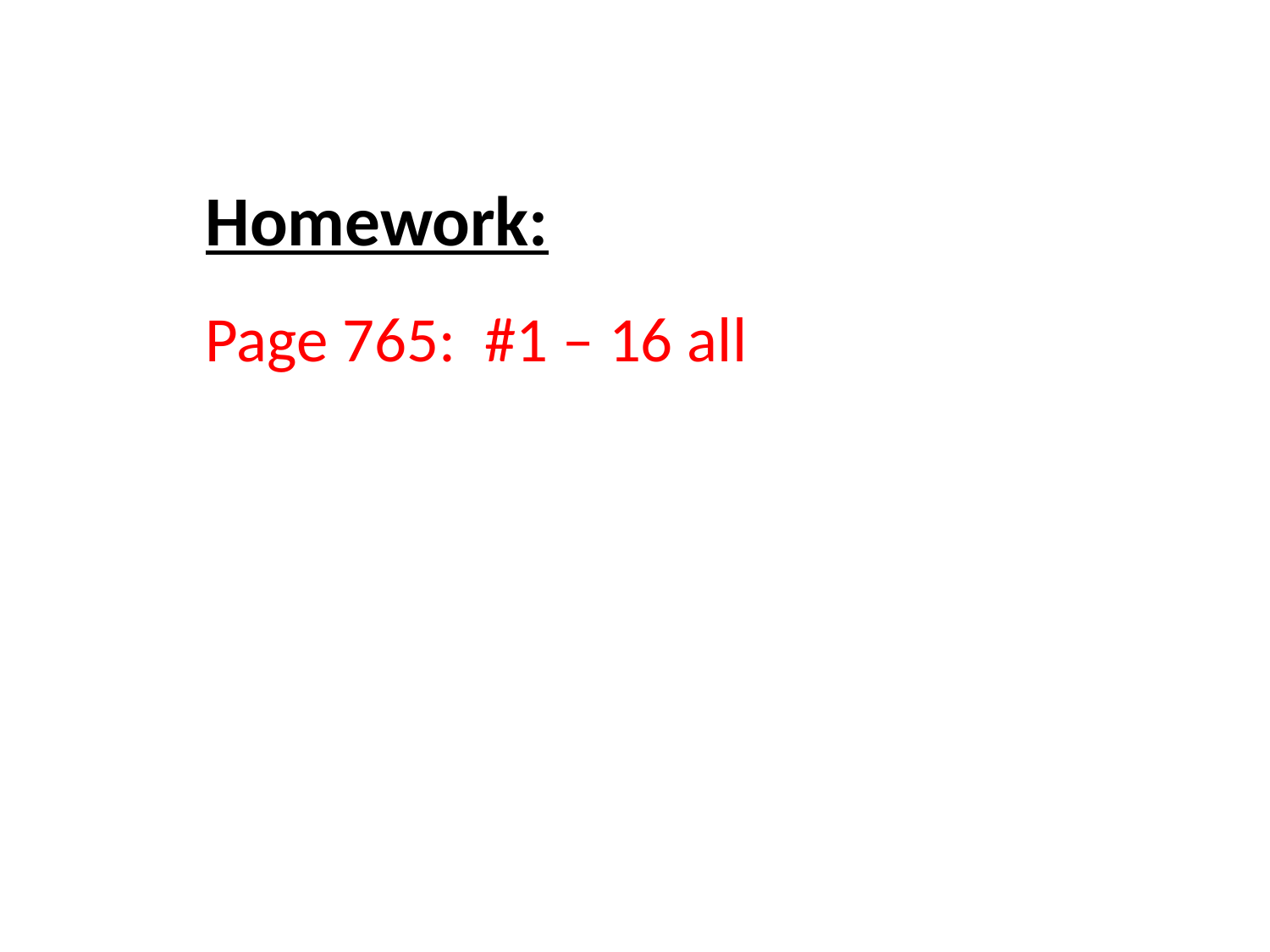

Homework:

Page 765:  #1 – 16 all